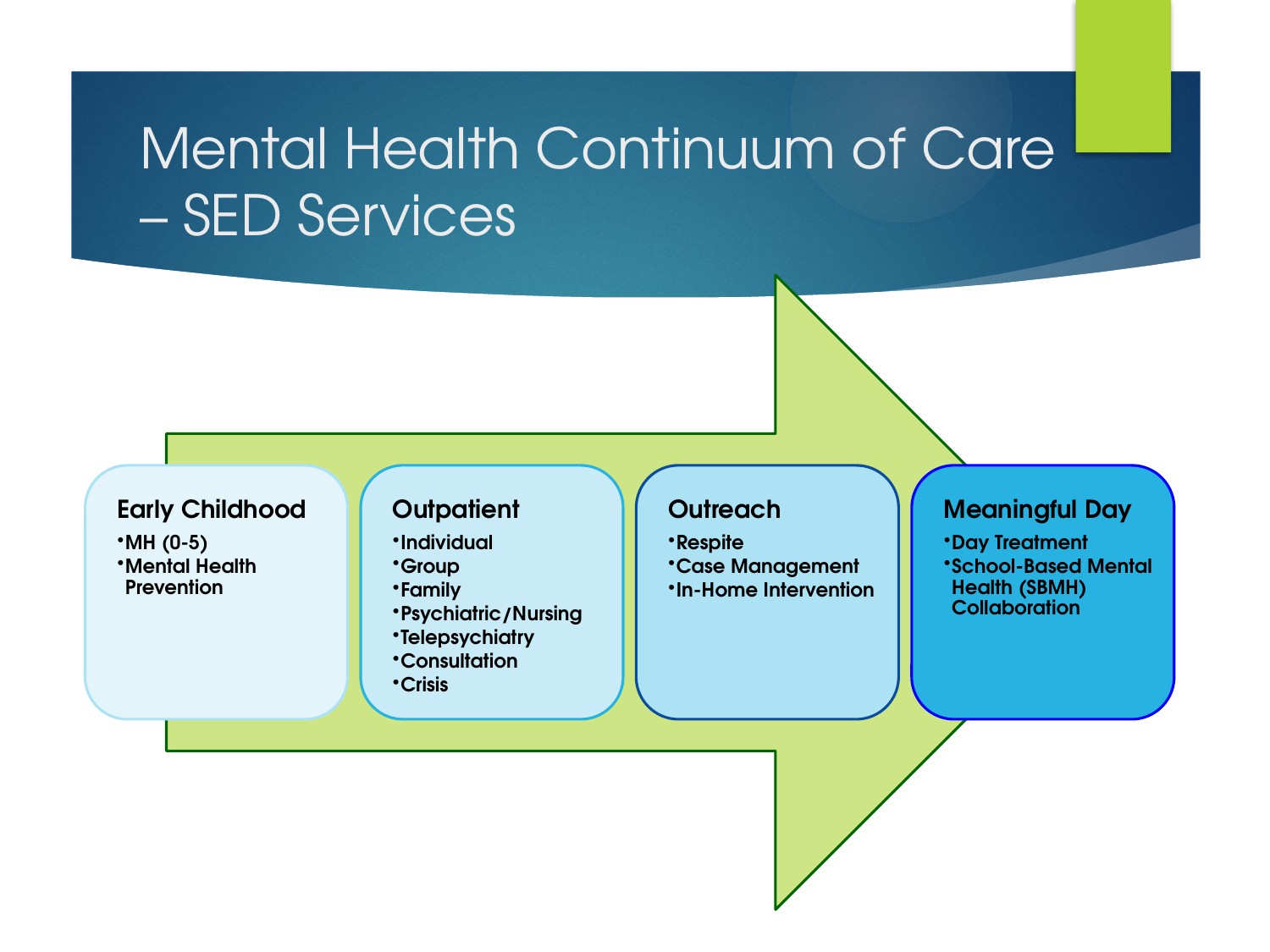

# Mental Health Continuum of Care – SED Services
Early Childhood
MH (0-5)
Mental Health Prevention
Outpatient
Individual
Group
Family
Psychiatric/Nursing
Telepsychiatry
Consultation
Crisis
Outreach
Respite
Case Management
In-Home Intervention
Meaningful Day
Day Treatment
School-Based Mental Health (SBMH) Collaboration